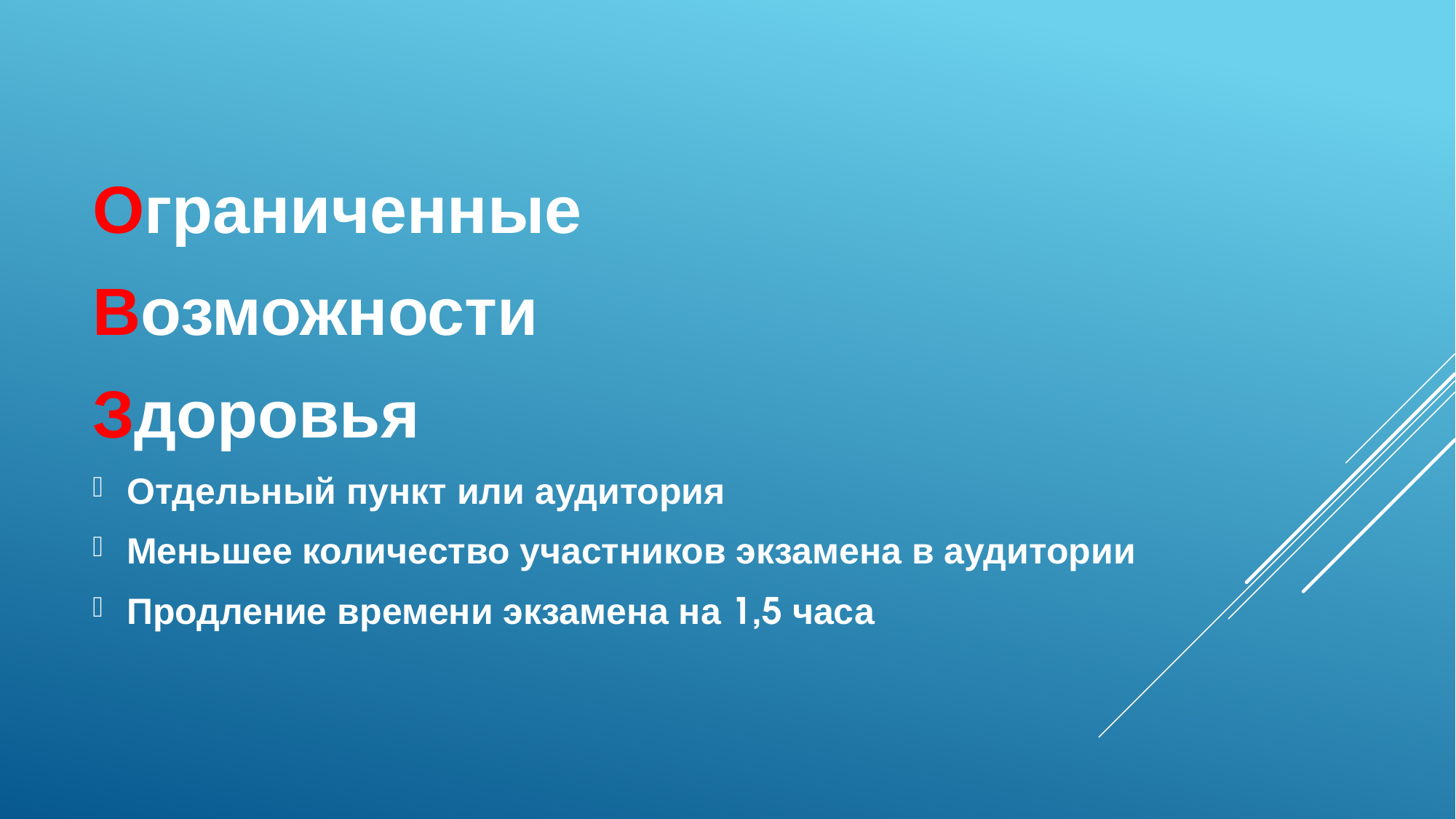

Ограниченные
Возможности
Здоровья
Отдельный пункт или аудитория
Меньшее количество участников экзамена в аудитории
Продление времени экзамена на 1,5 часа
#